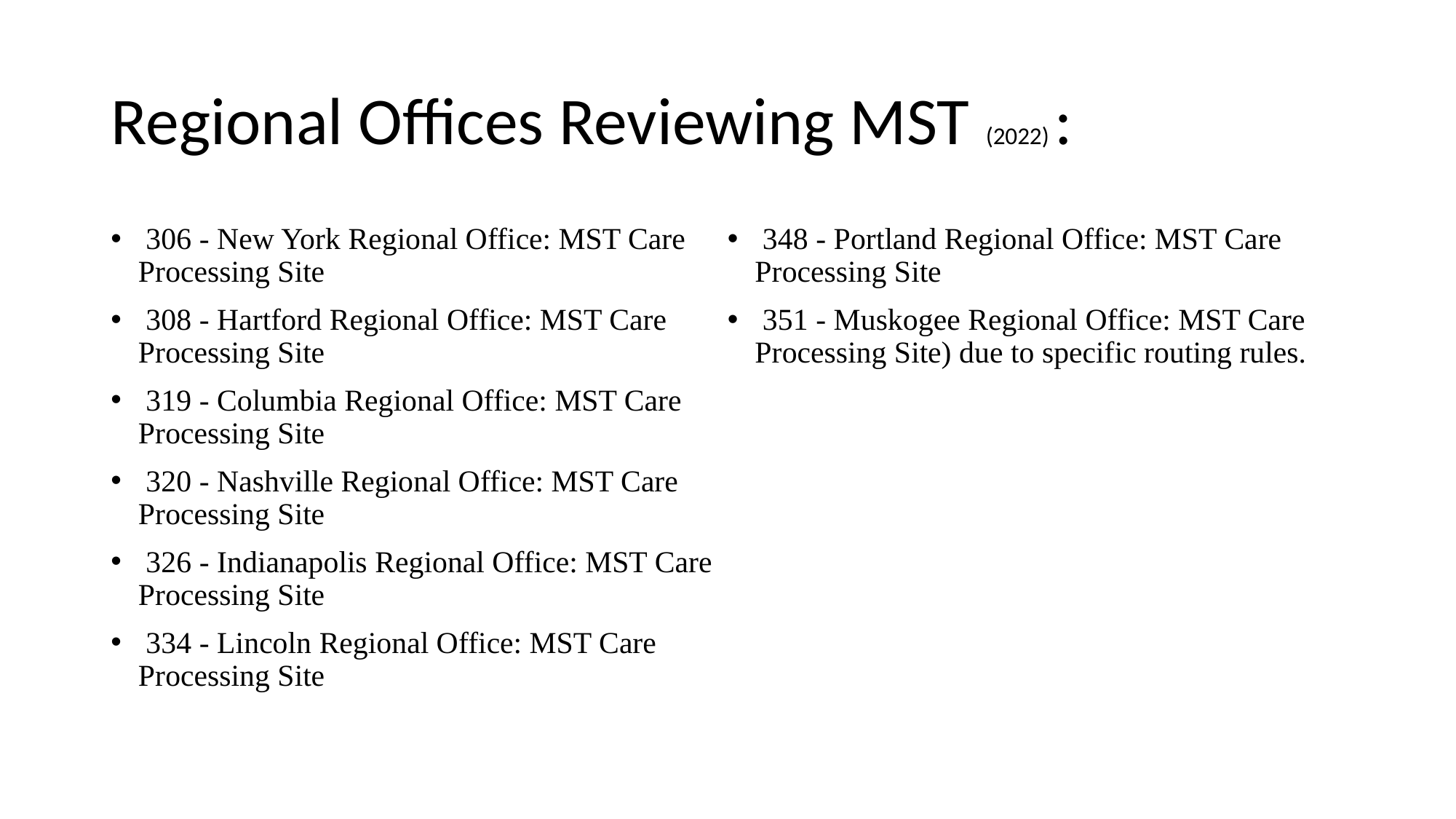

# Regional Offices Reviewing MST (2022) :
 306 - New York Regional Office: MST Care Processing Site
 308 - Hartford Regional Office: MST Care Processing Site
 319 - Columbia Regional Office: MST Care Processing Site
 320 - Nashville Regional Office: MST Care Processing Site
 326 - Indianapolis Regional Office: MST Care Processing Site
 334 - Lincoln Regional Office: MST Care Processing Site
 348 - Portland Regional Office: MST Care Processing Site
 351 - Muskogee Regional Office: MST Care Processing Site) due to specific routing rules.